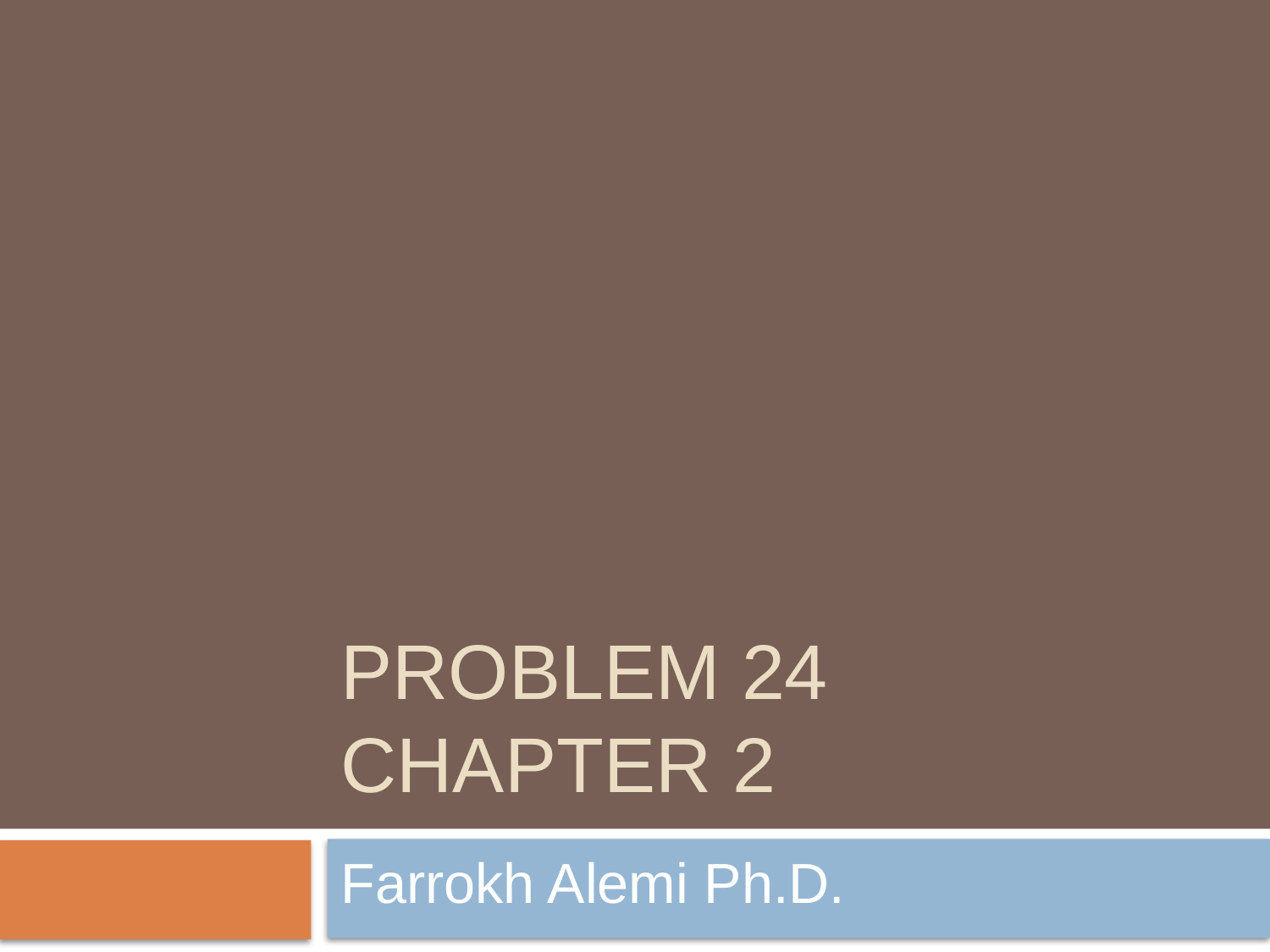

# Problem 24 Chapter 2
Farrokh Alemi Ph.D.